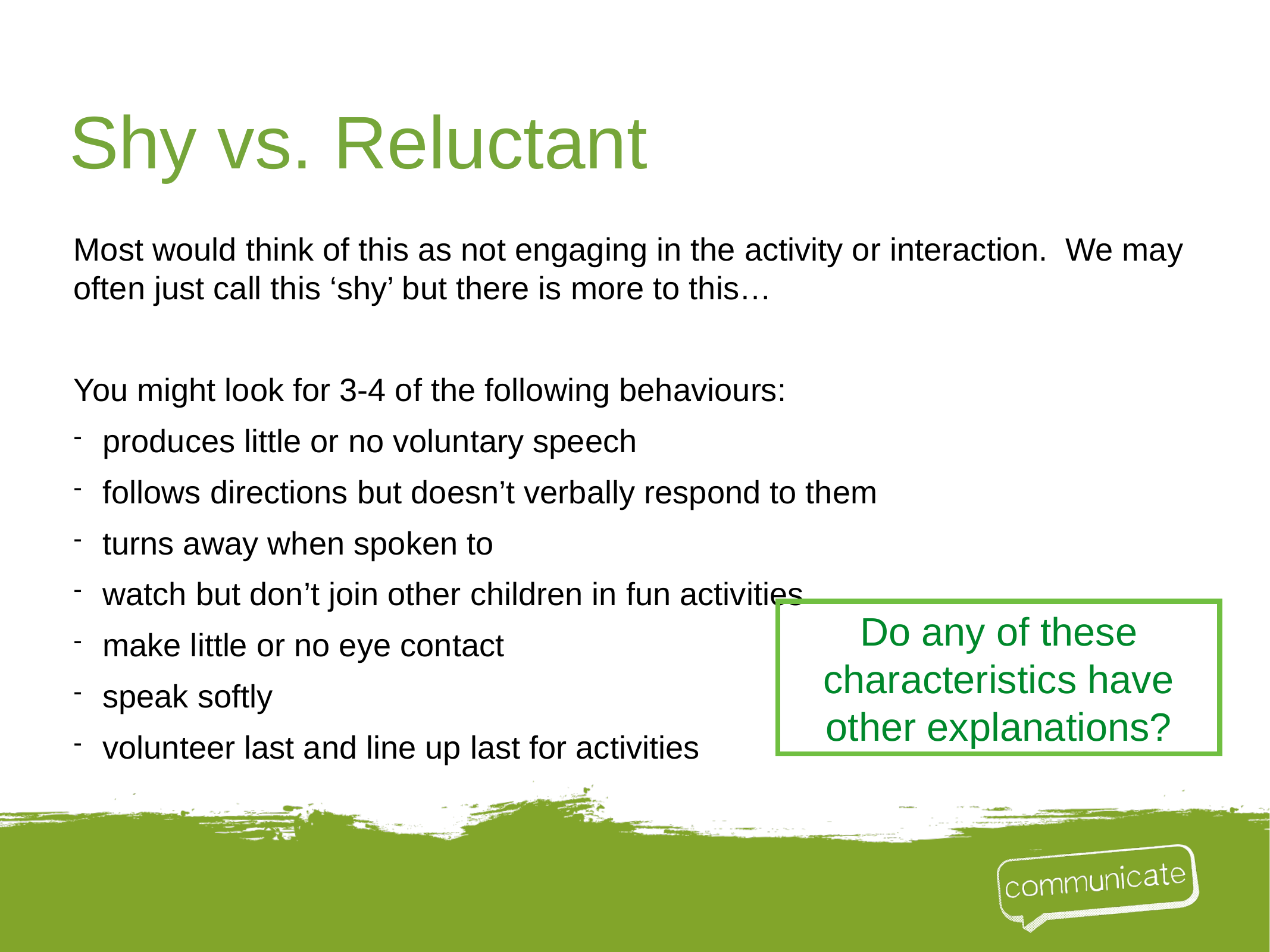

# Shy vs. Reluctant
Most would think of this as not engaging in the activity or interaction.  We may often just call this ‘shy’ but there is more to this…

You might look for 3-4 of the following behaviours:
produces little or no voluntary speech
follows directions but doesn’t verbally respond to them
turns away when spoken to
watch but don’t join other children in fun activities
make little or no eye contact
speak softly
volunteer last and line up last for activities
Do any of these characteristics have other explanations?